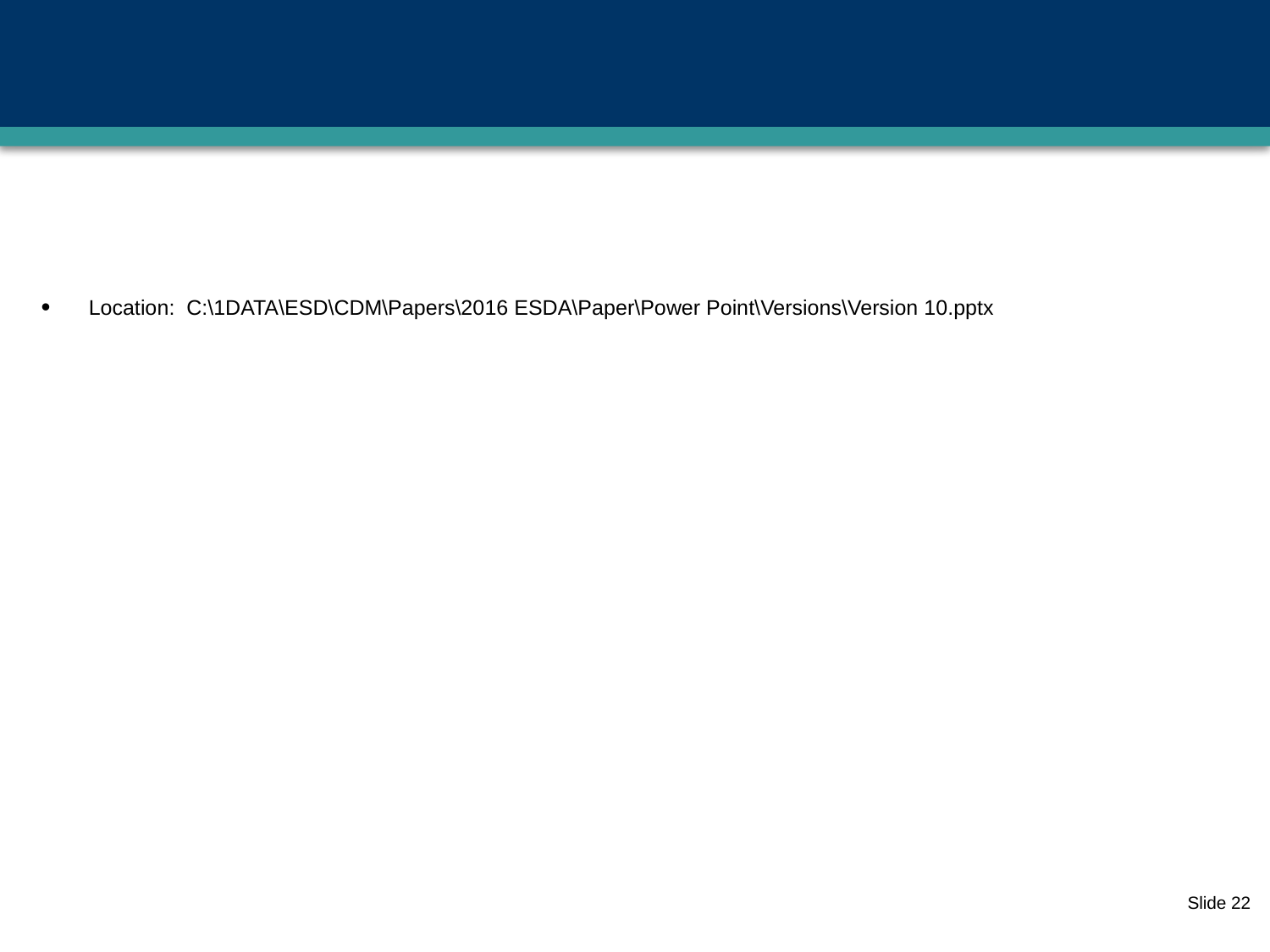

Location:  C:\1DATA\ESD\CDM\Papers\2016 ESDA\Paper\Power Point\Versions\Version 10.pptx

Slide 22